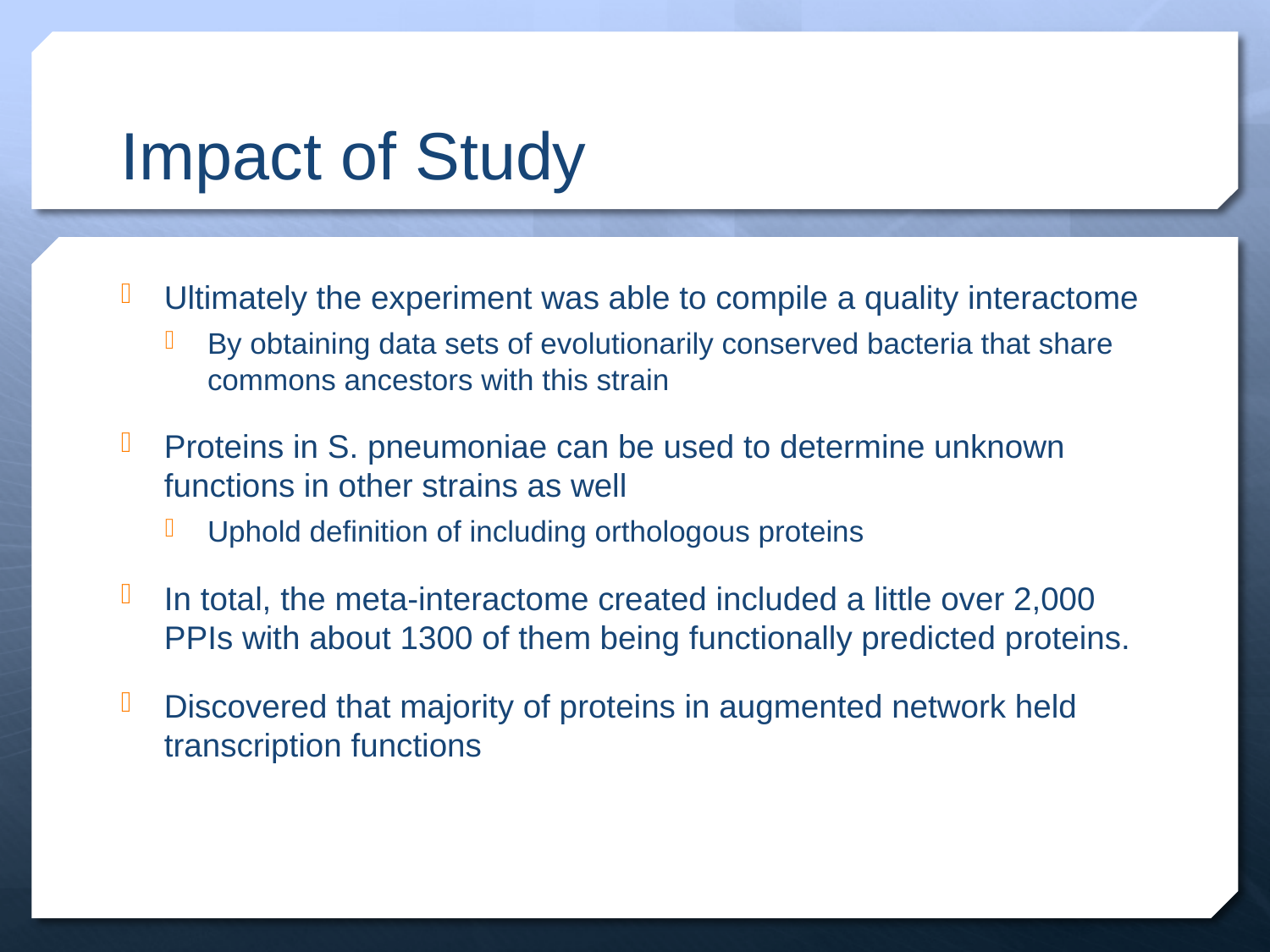

# Impact of Study
Ultimately the experiment was able to compile a quality interactome
By obtaining data sets of evolutionarily conserved bacteria that share commons ancestors with this strain
Proteins in S. pneumoniae can be used to determine unknown functions in other strains as well
Uphold definition of including orthologous proteins
In total, the meta-interactome created included a little over 2,000 PPIs with about 1300 of them being functionally predicted proteins.
Discovered that majority of proteins in augmented network held transcription functions